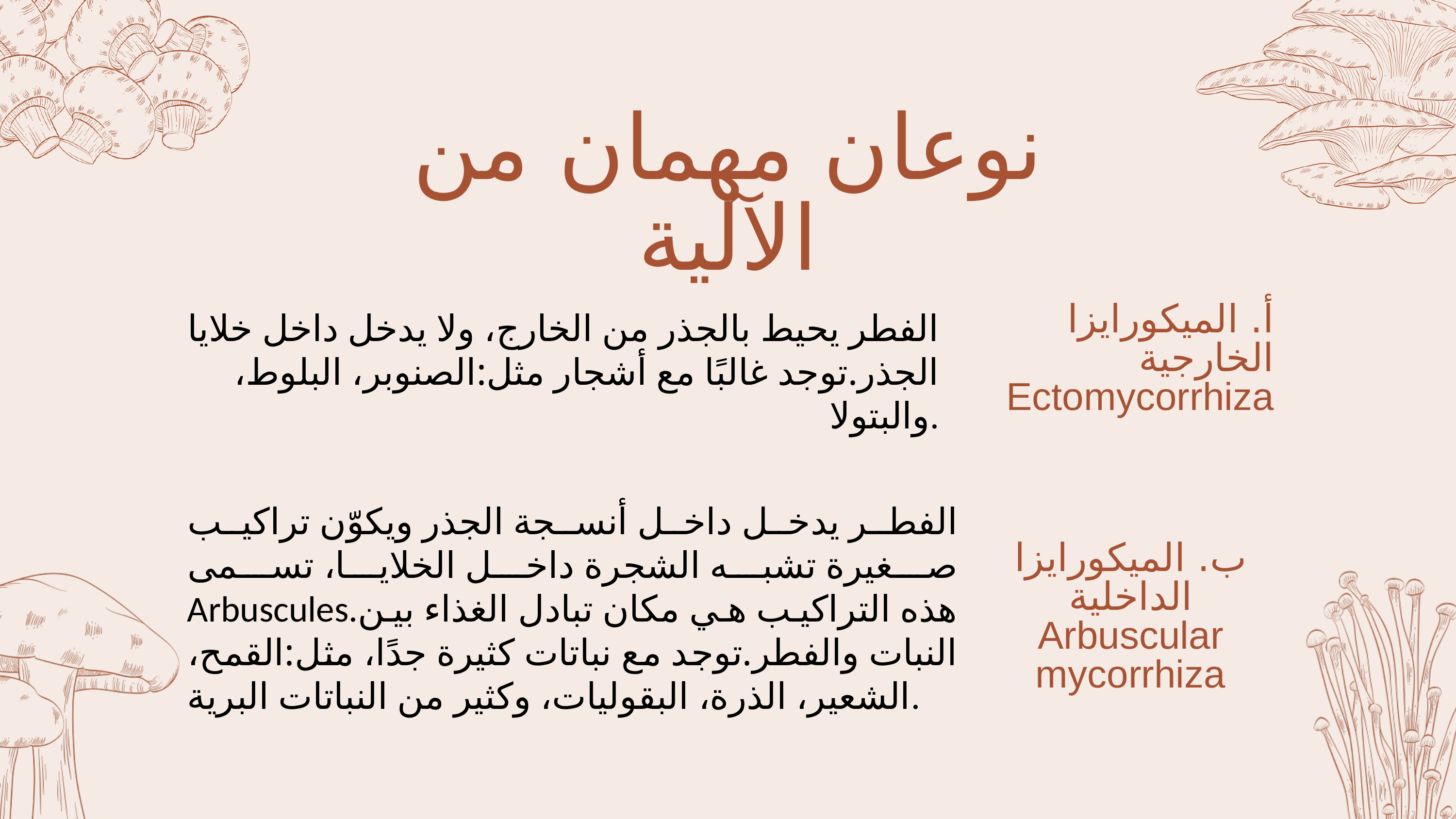

نوعان مهمان من الآلية
الفطر يحيط بالجذر من الخارج، ولا يدخل داخل خلايا الجذر.توجد غالبًا مع أشجار مثل:الصنوبر، البلوط، والبتولا.
أ. الميكورايزا الخارجية
Ectomycorrhiza
الفطر يدخل داخل أنسجة الجذر ويكوّن تراكيب صغيرة تشبه الشجرة داخل الخلايا، تسمى Arbuscules.هذه التراكيب هي مكان تبادل الغذاء بين النبات والفطر.توجد مع نباتات كثيرة جدًا، مثل:القمح، الشعير، الذرة، البقوليات، وكثير من النباتات البرية.
ب. الميكورايزا الداخلية Arbuscular mycorrhiza